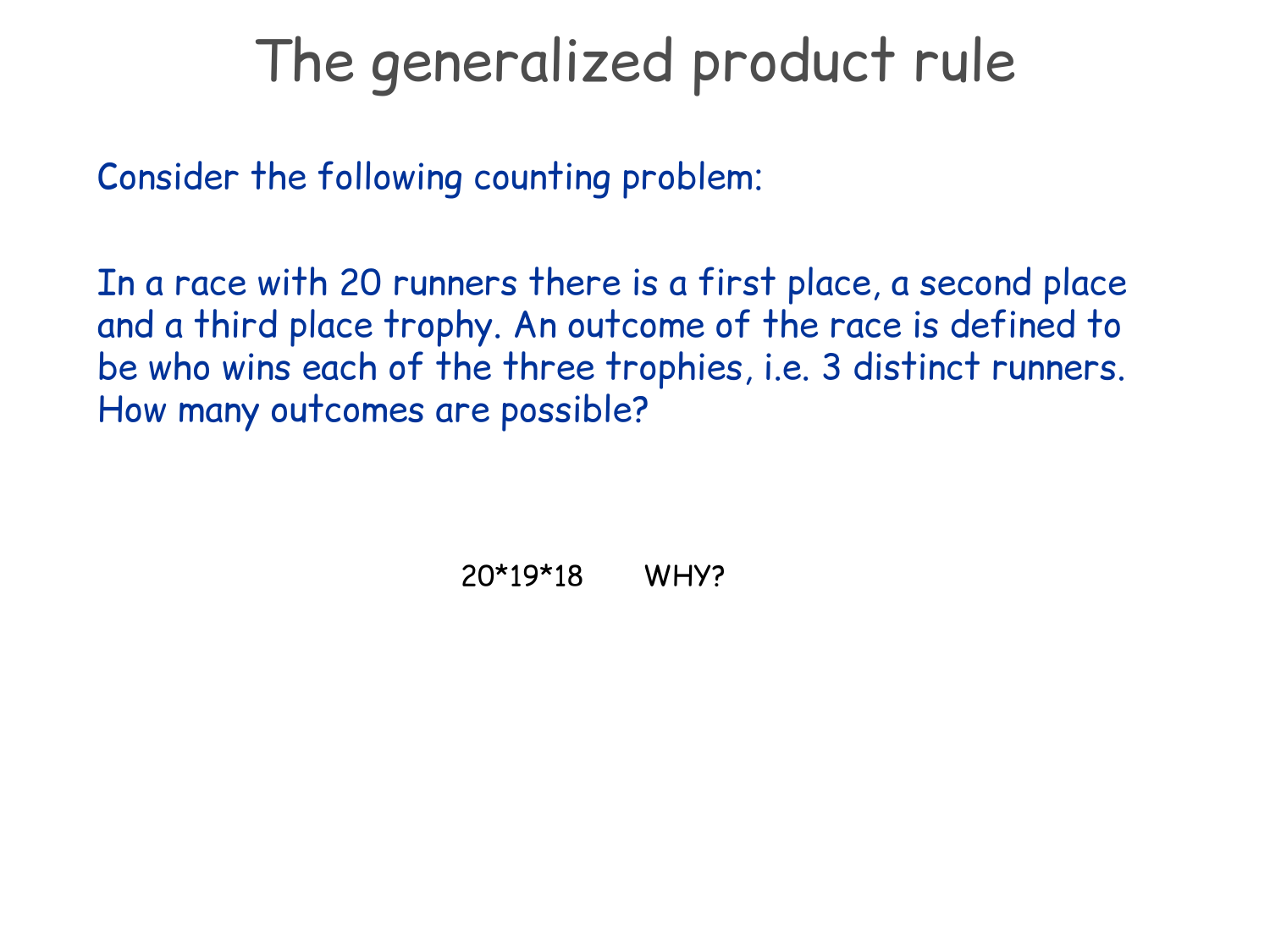

# The generalized product rule
Consider the following counting problem:

In a race with 20 runners there is a first place, a second place and a third place trophy. An outcome of the race is defined to be who wins each of the three trophies, i.e. 3 distinct runners. How many outcomes are possible?

20*19*18       WHY?